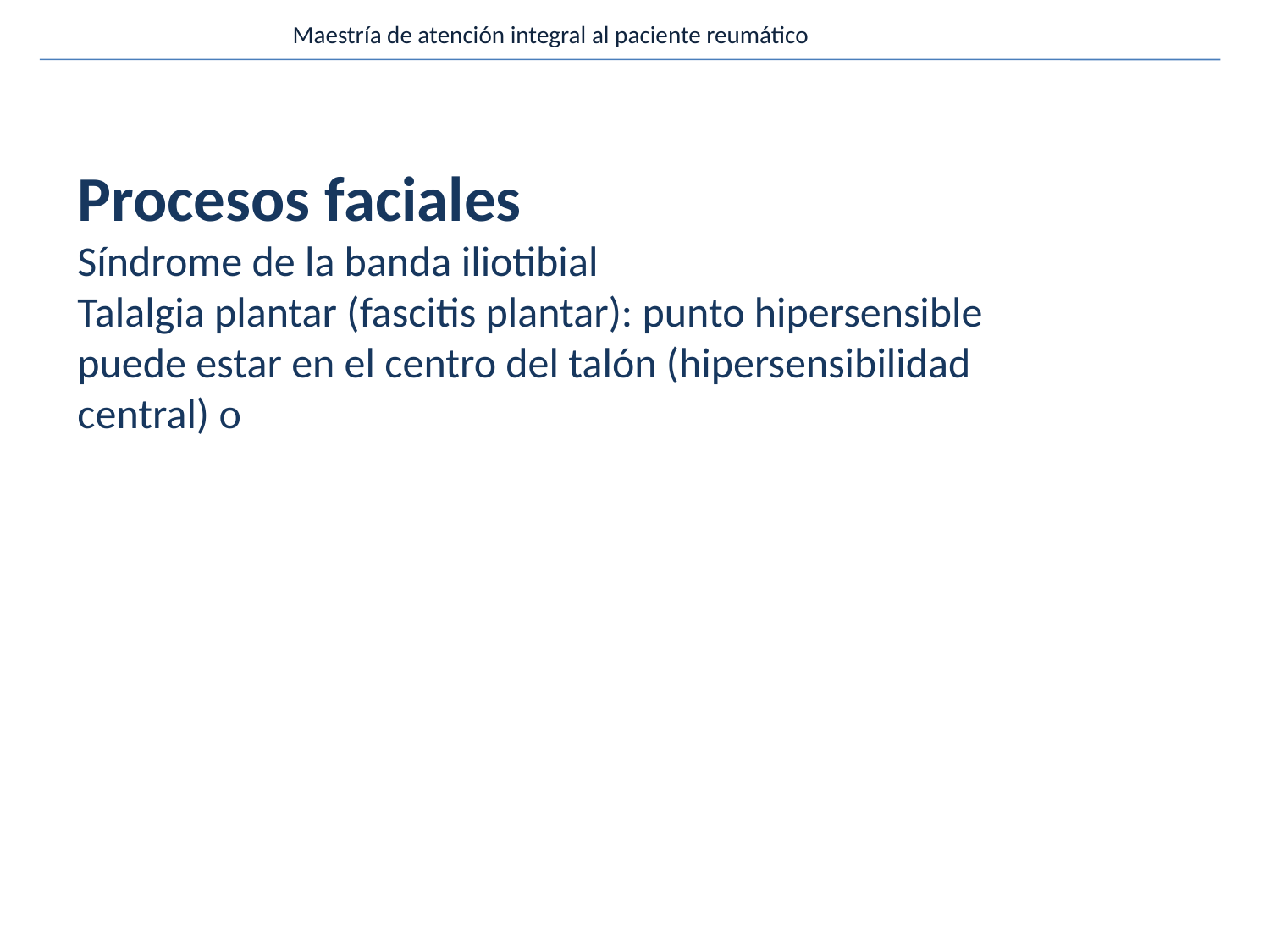

Maestría de atención integral al paciente reumático
Procesos faciales
Síndrome de la banda iliotibial
Talalgia plantar (fascitis plantar): punto hipersensible puede estar en el centro del talón (hipersensibilidad central) o